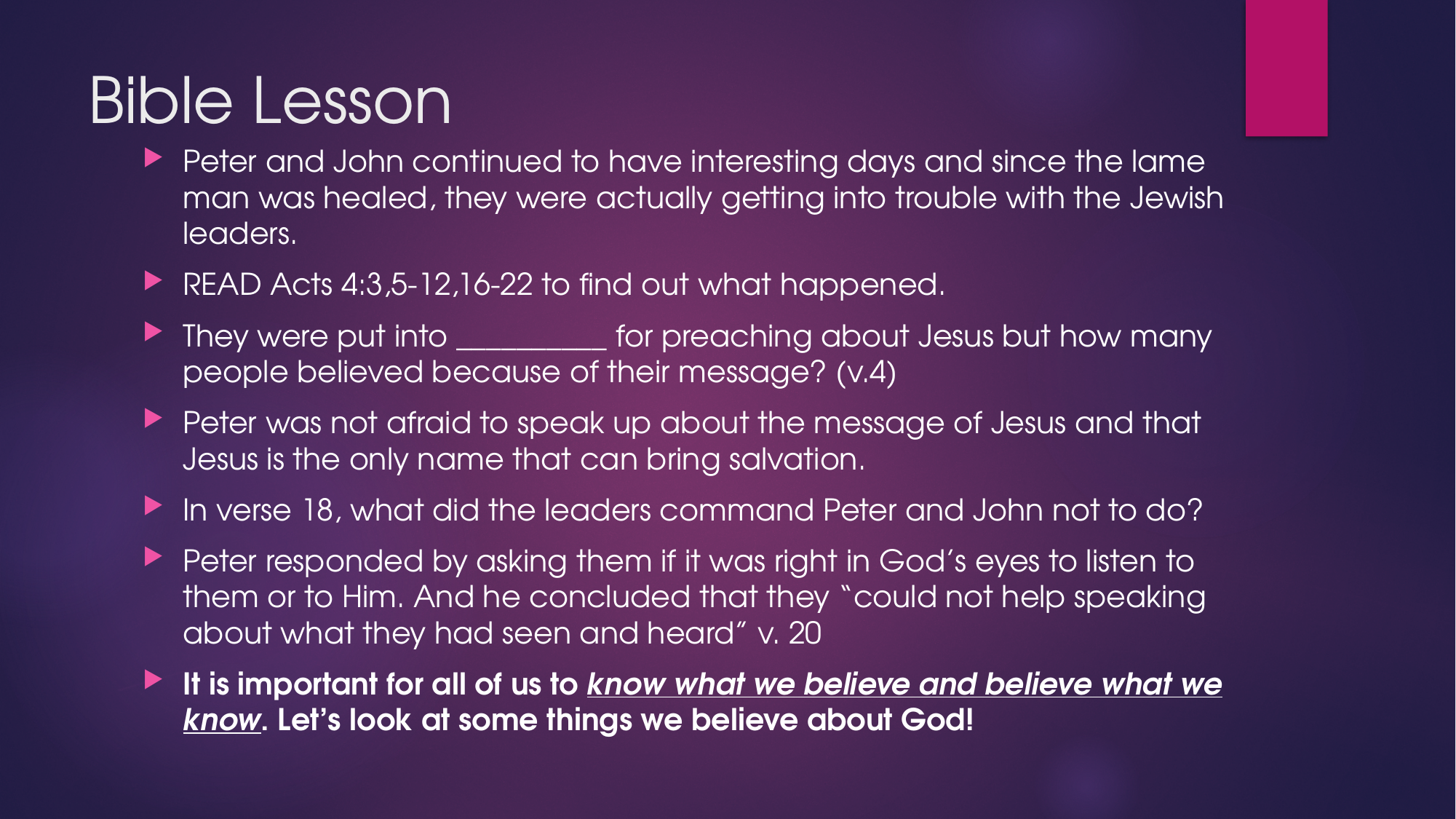

# Bible Lesson
Peter and John continued to have interesting days and since the lame man was healed, they were actually getting into trouble with the Jewish leaders.
READ Acts 4:3,5-12,16-22 to find out what happened.
They were put into __________ for preaching about Jesus but how many people believed because of their message? (v.4)
Peter was not afraid to speak up about the message of Jesus and that Jesus is the only name that can bring salvation.
In verse 18, what did the leaders command Peter and John not to do?
Peter responded by asking them if it was right in God’s eyes to listen to them or to Him. And he concluded that they “could not help speaking about what they had seen and heard” v. 20
It is important for all of us to know what we believe and believe what we know. Let’s look at some things we believe about God!